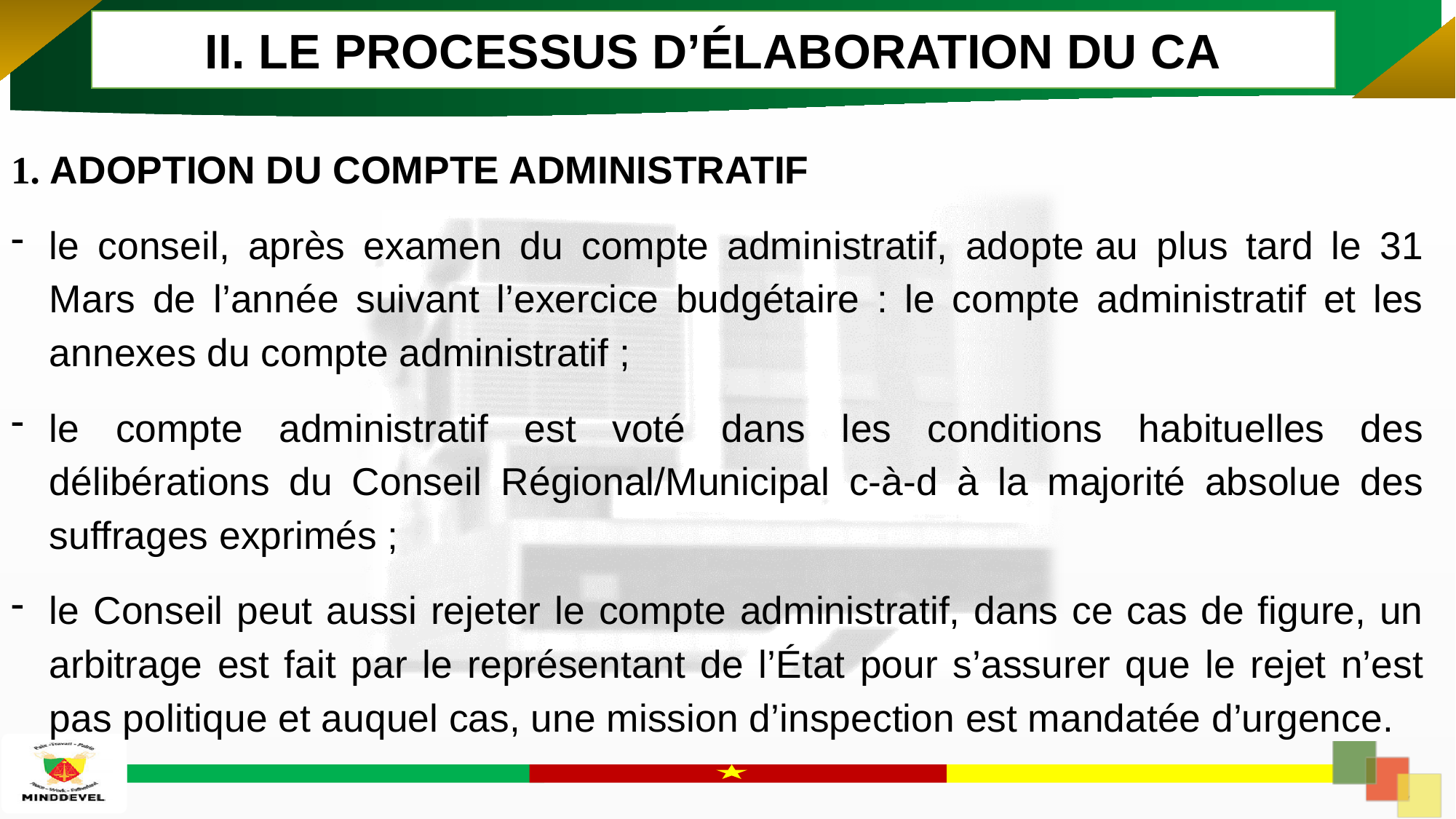

II. LE PROCESSUS D’ÉLABORATION DU CA
1. ADOPTION DU COMPTE ADMINISTRATIF
le conseil, après examen du compte administratif, adopte au plus tard le 31 Mars de l’année suivant l’exercice budgétaire : le compte administratif et les annexes du compte administratif ;
le compte administratif est voté dans les conditions habituelles des délibérations du Conseil Régional/Municipal c-à-d à la majorité absolue des suffrages exprimés ;
le Conseil peut aussi rejeter le compte administratif, dans ce cas de figure, un arbitrage est fait par le représentant de l’État pour s’assurer que le rejet n’est pas politique et auquel cas, une mission d’inspection est mandatée d’urgence.
28